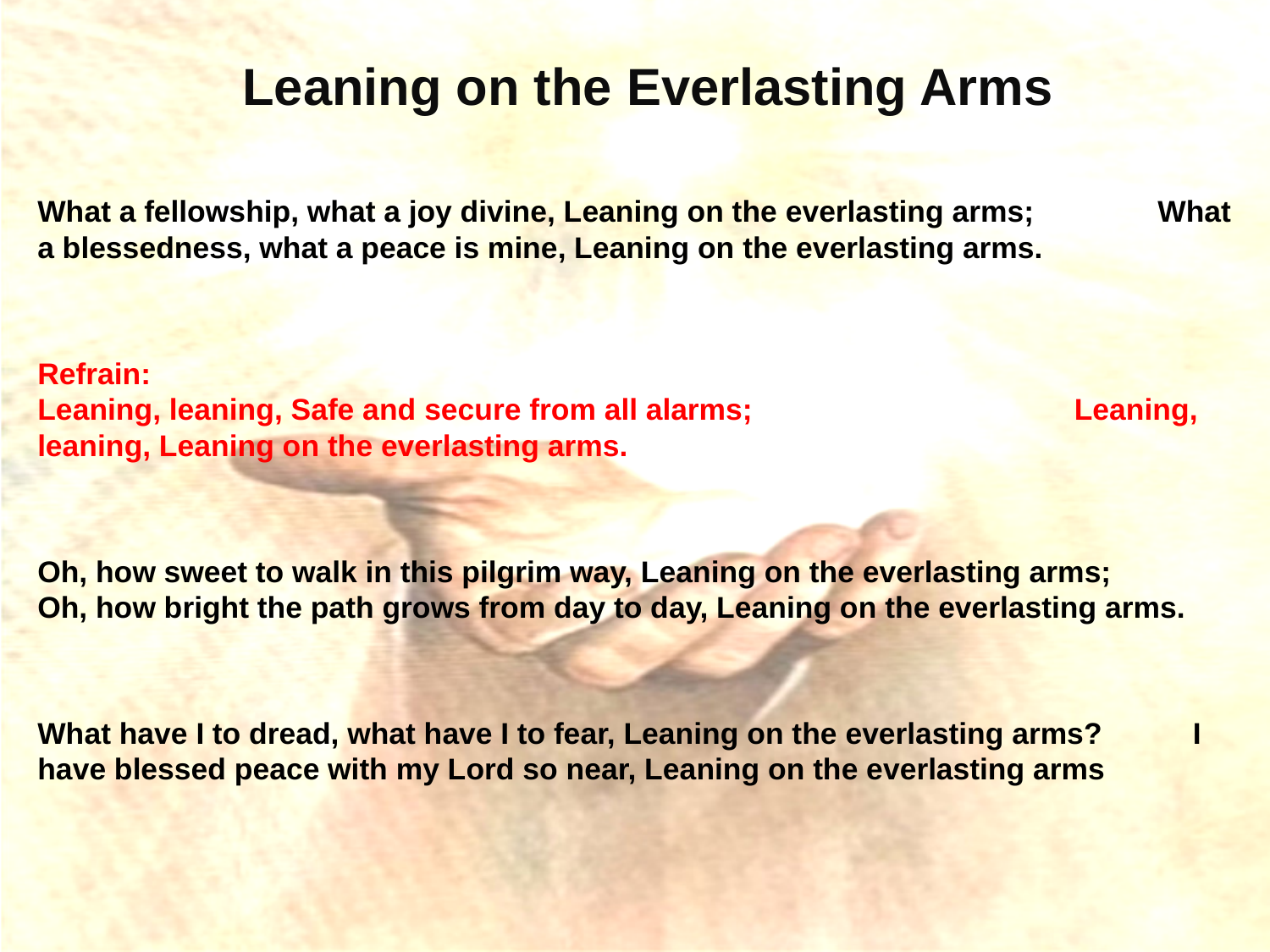

# Leaning on the Everlasting Arms
What a fellowship, what a joy divine, Leaning on the everlasting arms;               What a blessedness, what a peace is mine, Leaning on the everlasting arms.

Refrain:
Leaning, leaning, Safe and secure from all alarms;                                       Leaning, leaning, Leaning on the everlasting arms.

Oh, how sweet to walk in this pilgrim way, Leaning on the everlasting arms;           Oh, how bright the path grows from day to day, Leaning on the everlasting arms.

What have I to dread, what have I to fear, Leaning on the everlasting arms?           I have blessed peace with my Lord so near, Leaning on the everlasting arms